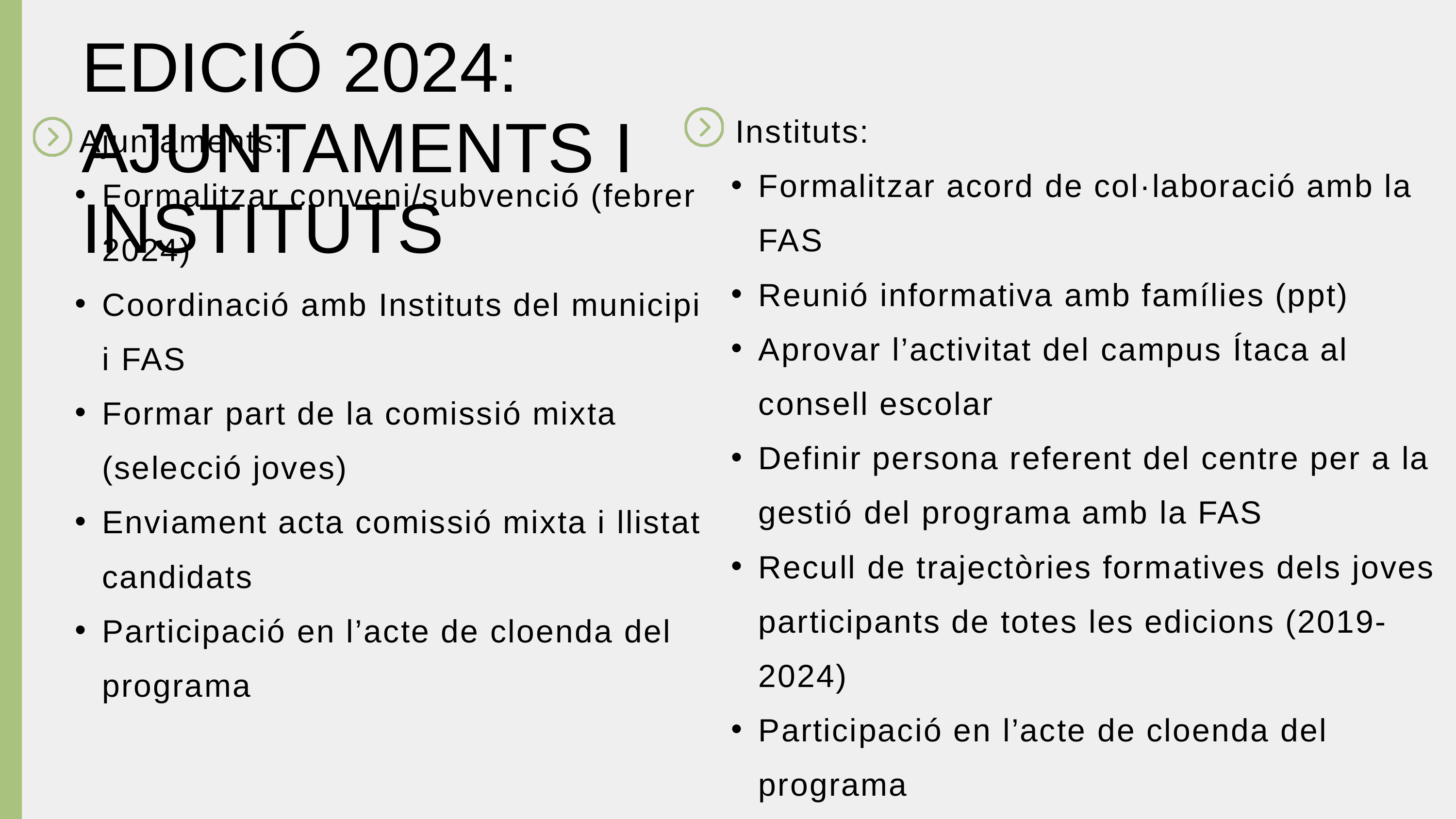

EDICIÓ 2024: AJUNTAMENTS I INSTITUTS
   Instituts:
Formalitzar acord de col·laboració amb la FAS
Reunió informativa amb famílies (ppt)
Aprovar l’activitat del campus Ítaca al consell escolar
Definir persona referent del centre per a la gestió del programa amb la FAS
Recull de trajectòries formatives dels joves participants de totes les edicions (2019-2024)
Participació en l’acte de cloenda del programa

   Ajuntaments:
Formalitzar conveni/subvenció (febrer 2024)
Coordinació amb Instituts del municipi i FAS
Formar part de la comissió mixta (selecció joves)
Enviament acta comissió mixta i llistat candidats
Participació en l’acte de cloenda del programa